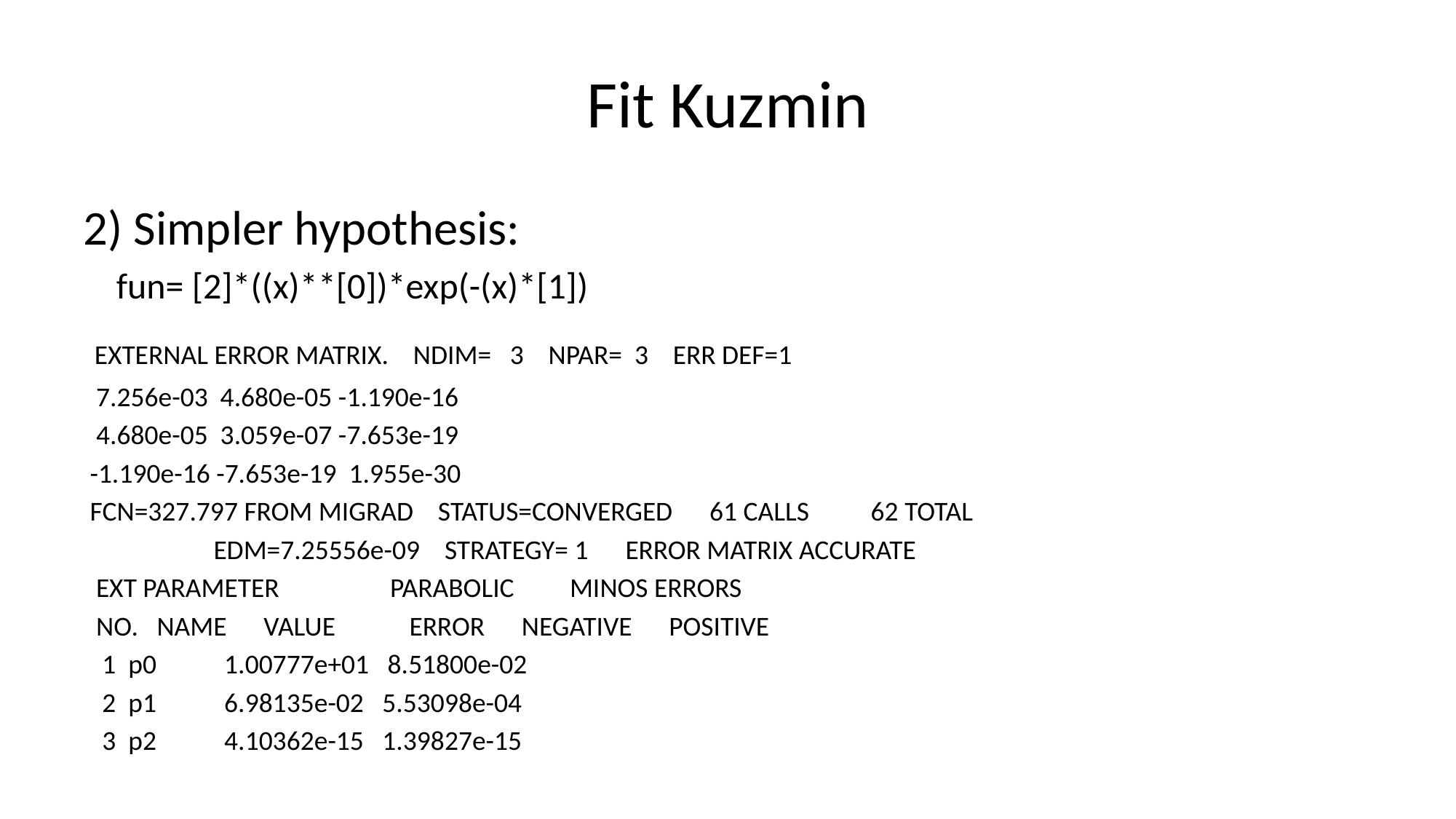

# Fit Kuzmin
2) Simpler hypothesis:
    fun= [2]*((x)**[0])*exp(-(x)*[1])
 EXTERNAL ERROR MATRIX.    NDIM=   3    NPAR=  3    ERR DEF=1
  7.256e-03  4.680e-05 -1.190e-16
  4.680e-05  3.059e-07 -7.653e-19
 -1.190e-16 -7.653e-19  1.955e-30
 FCN=327.797 FROM MIGRAD    STATUS=CONVERGED      61 CALLS          62 TOTAL
                     EDM=7.25556e-09    STRATEGY= 1      ERROR MATRIX ACCURATE
  EXT PARAMETER                  PARABOLIC         MINOS ERRORS
  NO.   NAME      VALUE            ERROR      NEGATIVE      POSITIVE
   1  p0           1.00777e+01   8.51800e-02
   2  p1           6.98135e-02   5.53098e-04
   3  p2           4.10362e-15   1.39827e-15